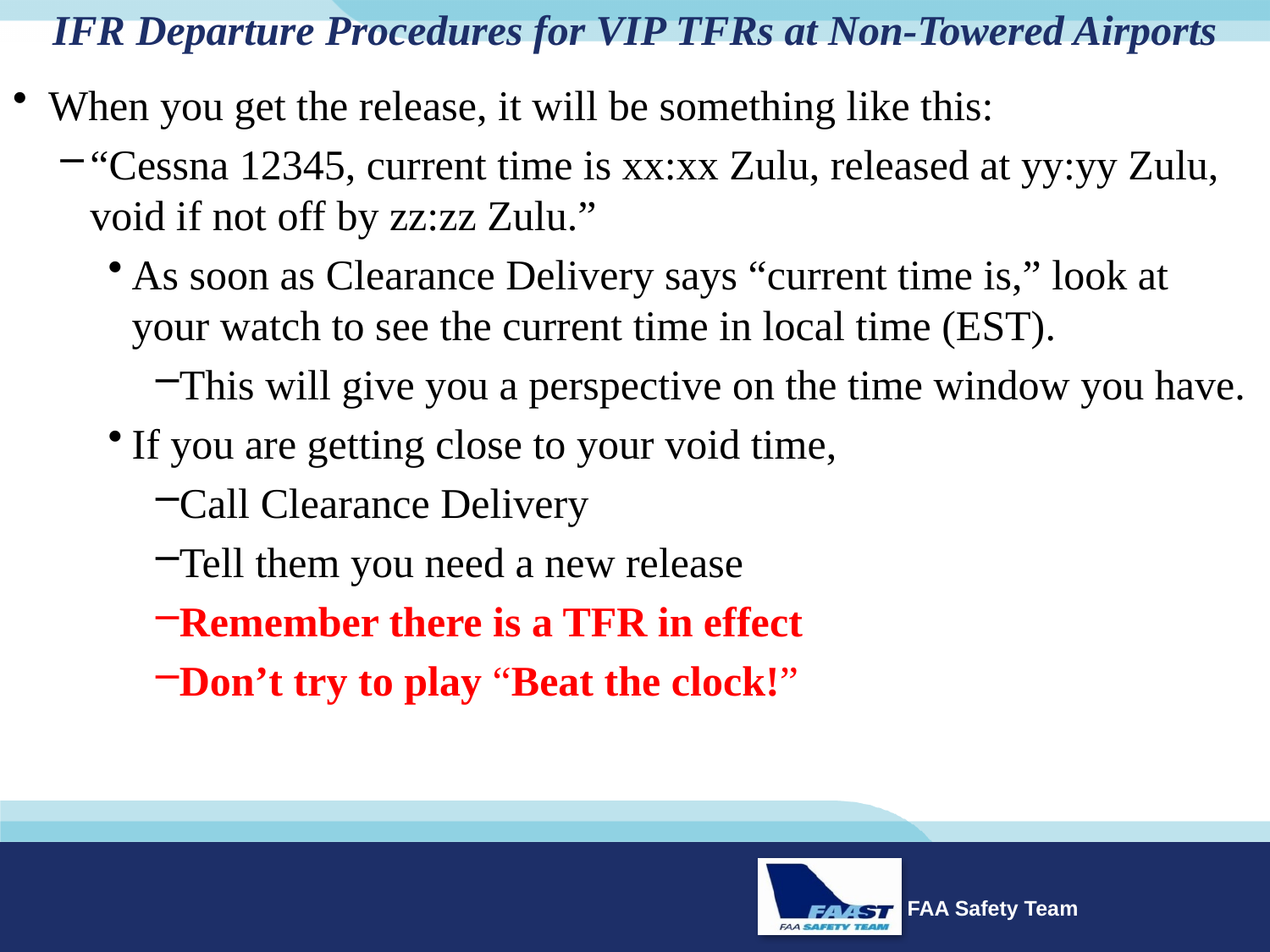

# IFR Departure Procedures for VIP TFRs at Non-Towered Airports
When you get the release, it will be something like this:
“Cessna 12345, current time is xx:xx Zulu, released at yy:yy Zulu, void if not off by zz:zz Zulu.”
As soon as Clearance Delivery says “current time is,” look at your watch to see the current time in local time (EST).
This will give you a perspective on the time window you have.
If you are getting close to your void time,
Call Clearance Delivery
Tell them you need a new release
Remember there is a TFR in effect
Don’t try to play “Beat the clock!”